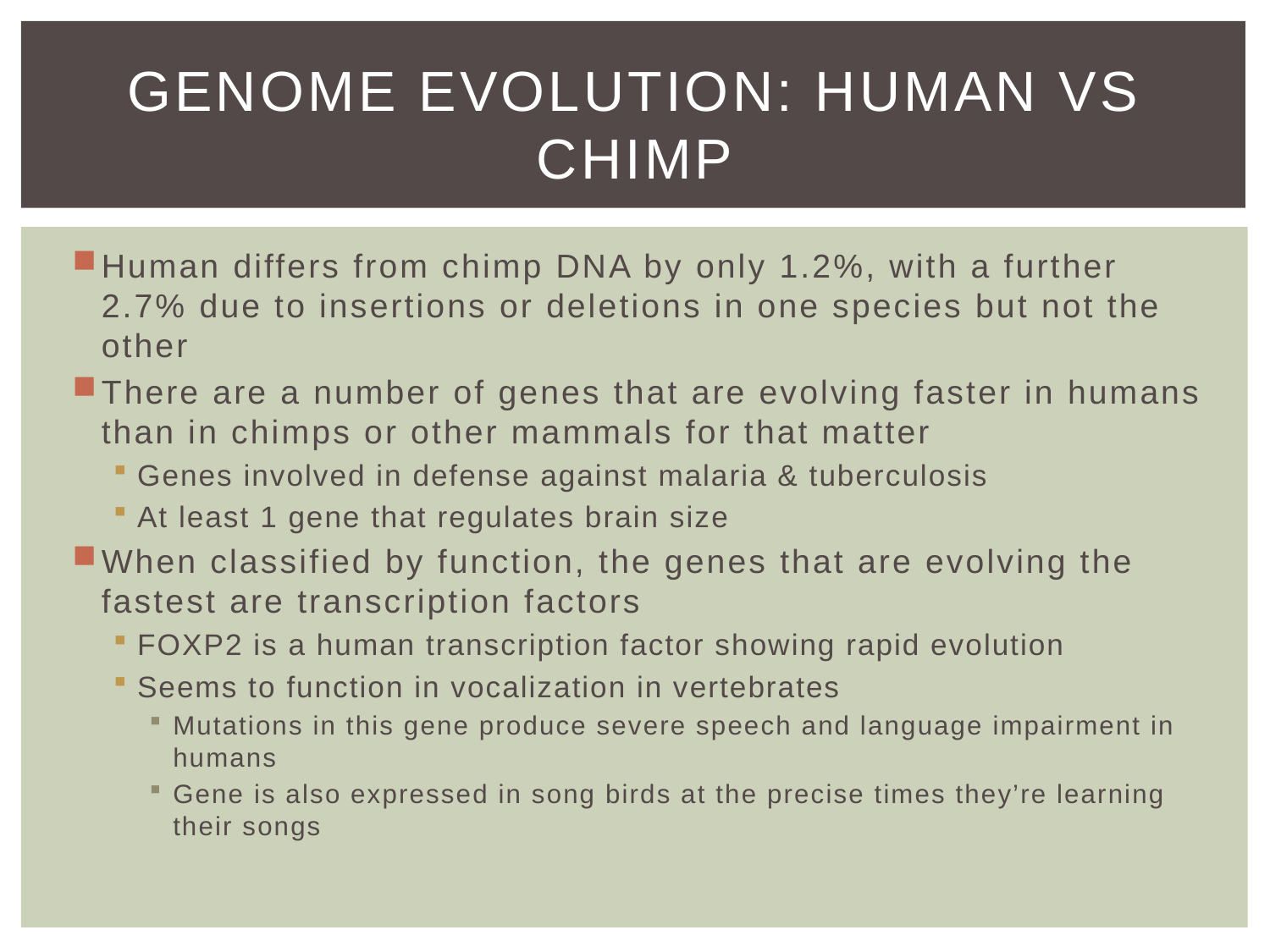

# Genome evolution: human vs chimp
Human differs from chimp DNA by only 1.2%, with a further 2.7% due to insertions or deletions in one species but not the other
There are a number of genes that are evolving faster in humans than in chimps or other mammals for that matter
Genes involved in defense against malaria & tuberculosis
At least 1 gene that regulates brain size
When classified by function, the genes that are evolving the fastest are transcription factors
FOXP2 is a human transcription factor showing rapid evolution
Seems to function in vocalization in vertebrates
Mutations in this gene produce severe speech and language impairment in humans
Gene is also expressed in song birds at the precise times they’re learning their songs